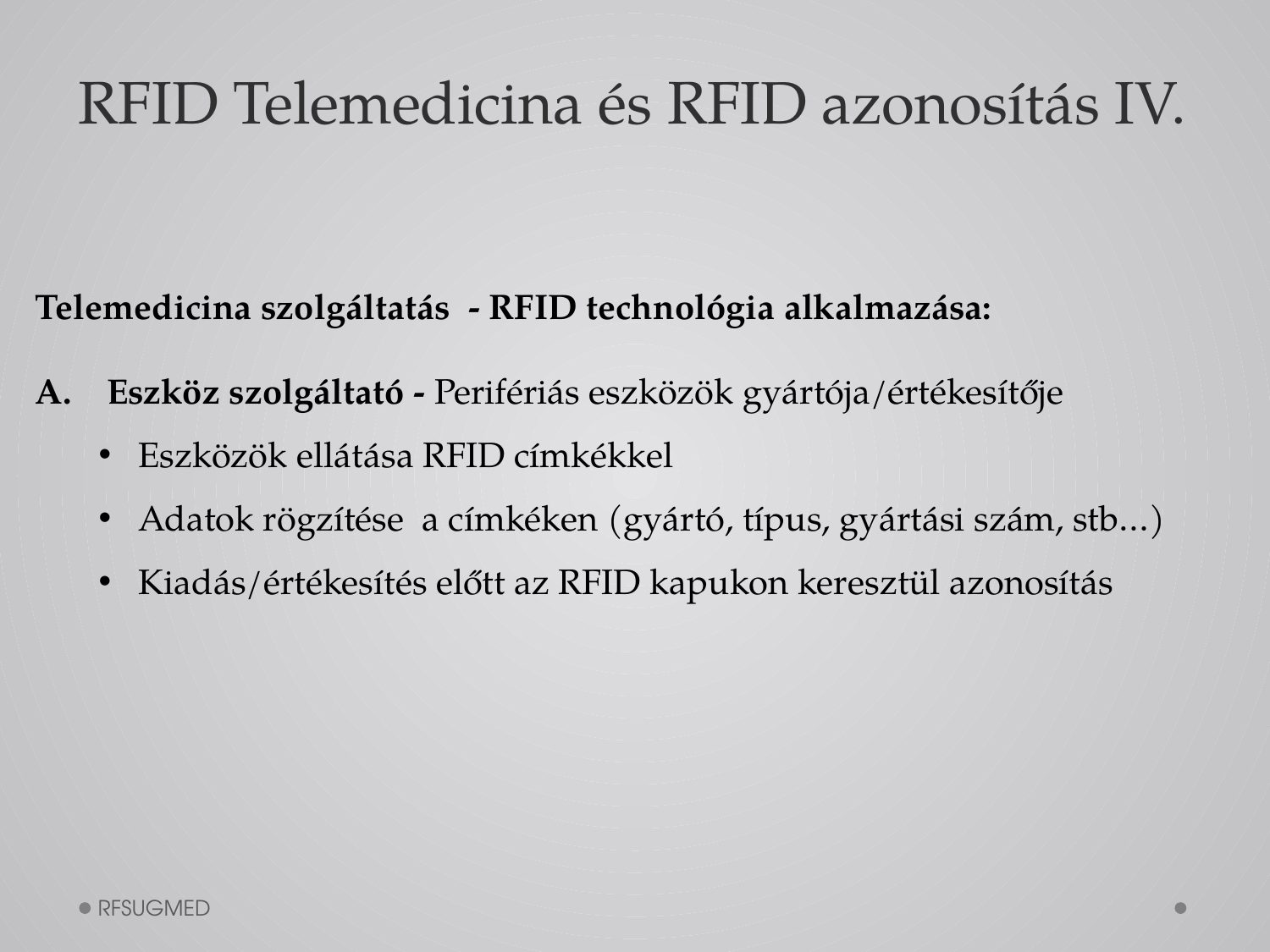

# RFID Telemedicina és RFID azonosítás IV.
Telemedicina szolgáltatás  - RFID technológia alkalmazása:

Eszköz szolgáltató - Perifériás eszközök gyártója/értékesítője
Eszközök ellátása RFID címkékkel
Adatok rögzítése  a címkéken (gyártó, típus, gyártási szám, stb…)
Kiadás/értékesítés előtt az RFID kapukon keresztül azonosítás
RFSUGMED